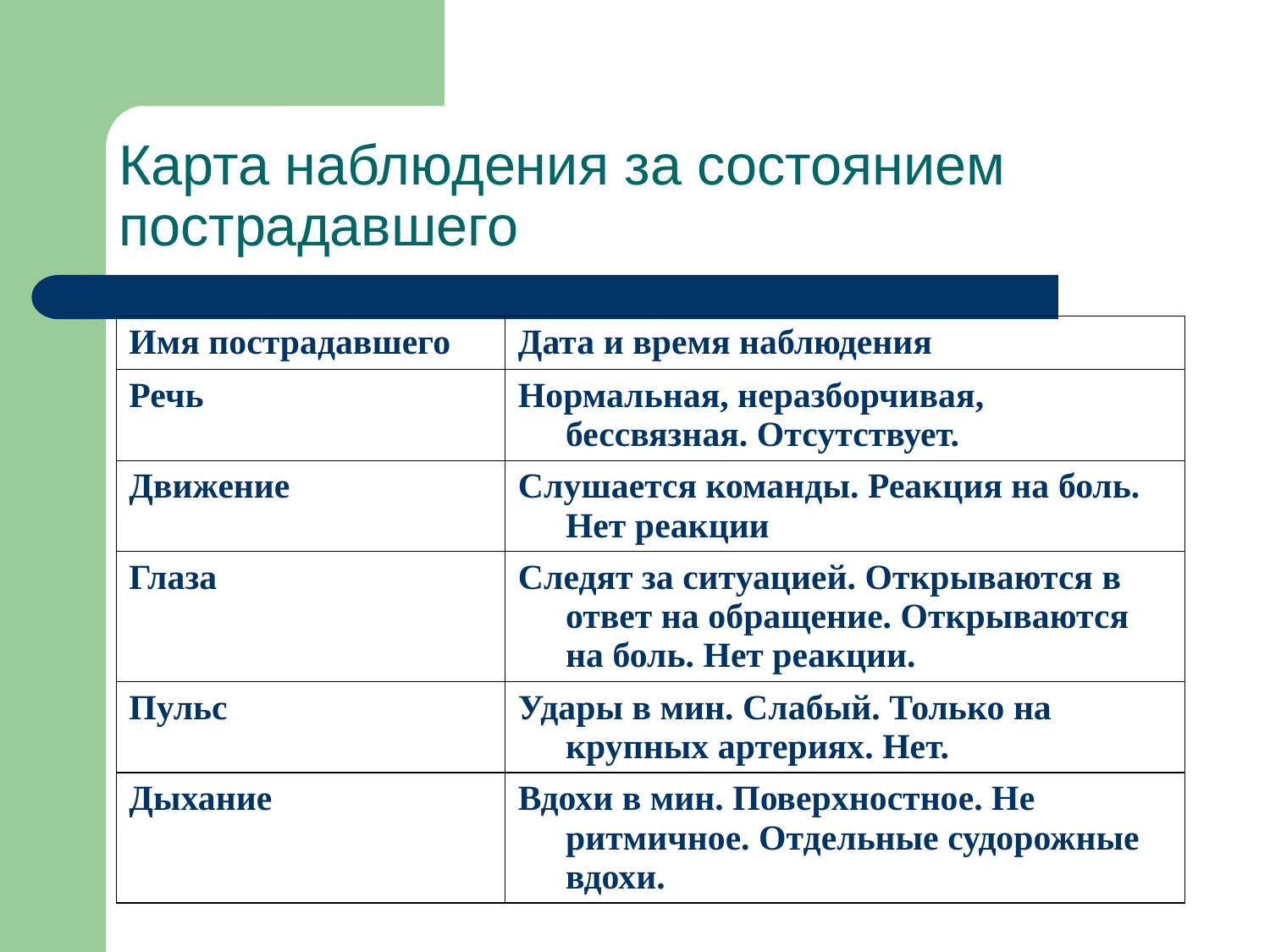

# Карта наблюдения за состоянием пострадавшего
| Имя пострадавшего | Дата и время наблюдения |
| --- | --- |
| Речь | Нормальная, неразборчивая, бессвязная. Отсутствует. |
| Движение | Слушается команды. Реакция на боль. Нет реакции |
| Глаза | Следят за ситуацией. Открываются в ответ на обращение. Открываются на боль. Нет реакции. |
| Пульс | Удары в мин. Слабый. Только на крупных артериях. Нет. |
| Дыхание | Вдохи в мин. Поверхностное. Не ритмичное. Отдельные судорожные вдохи. |